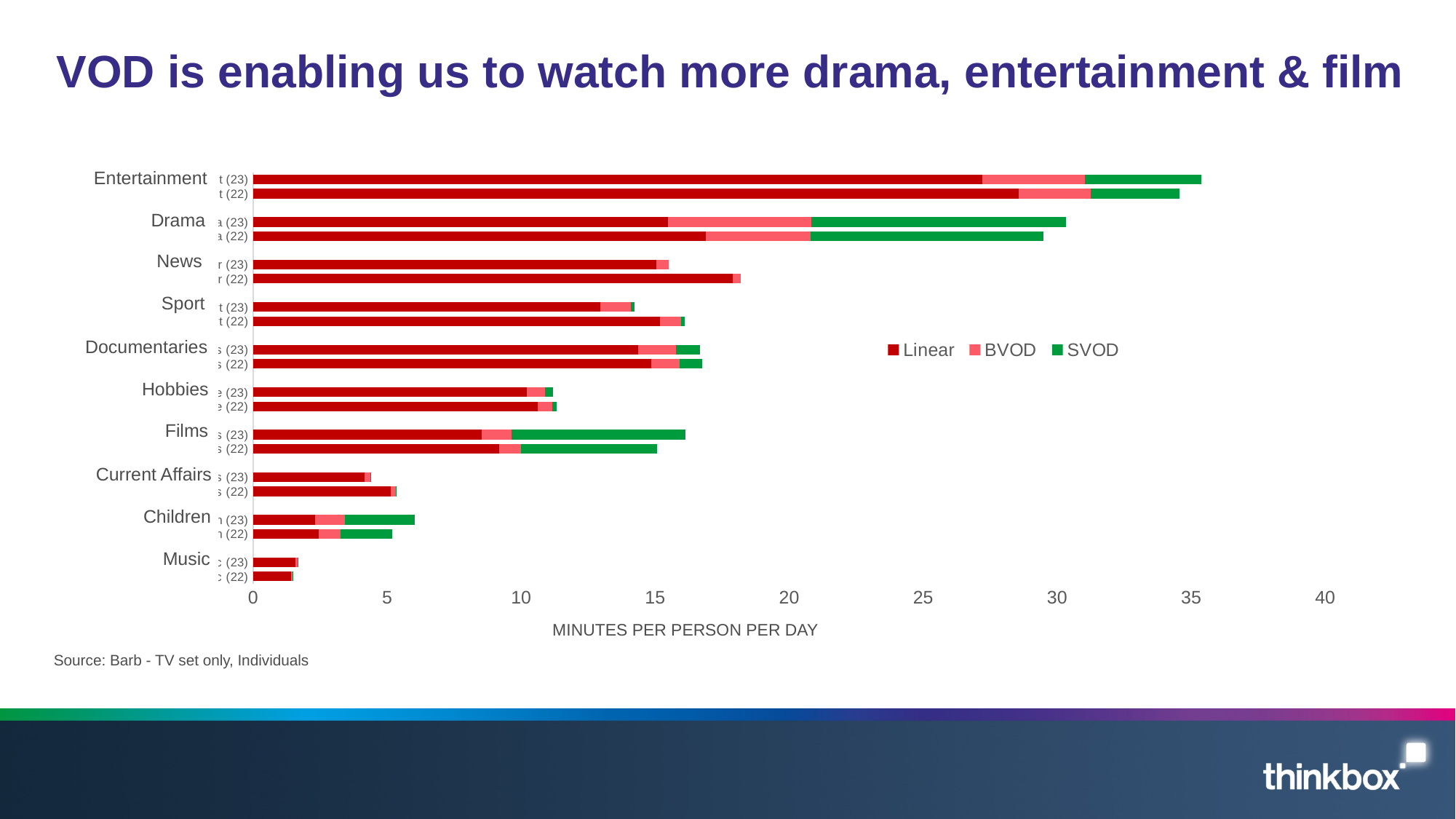

# VOD is enabling us to watch more drama, entertainment & film

### Chart

| Category | Linear | BVOD | SVOD |
|---|---|---|---|
| Music (22) | 1.41676457644842 | 0.04477621414063724 | 0.0022002008013639407 |
| Music (23) | 1.573195132032903 | 0.07684348965597765 | 0.007255257217440662 |
|  | None | None | None |
| Children (22) | 2.4583669844072813 | 0.8055665941776795 | 1.9295537227467876 |
| Children (23) | 2.3240646418375315 | 1.0860574105159417 | 2.624447626102065 |
|  | None | None | None |
| Current Affairs (22) | 5.137107204402117 | 0.1764300086133444 | 0.006444244491472556 |
| Current Affairs (23) | 4.150450238905583 | 0.21361498913043264 | 0.006685340829447959 |
|  | None | None | None |
| Films (22) | 9.167397660250389 | 0.815948604038576 | 5.098731770796032 |
| Films (23) | 8.524939880958469 | 1.1121352267881137 | 6.500943855010182 |
|  | None | None | None |
| Hobbies/Leisure (22) | 10.605967490378635 | 0.5535411856124827 | 0.17393286171266234 |
| Hobbies/Leisure (23) | 10.20874827537605 | 0.6722290085886857 | 0.3195615635679813 |
|  | None | None | None |
| Documentaries (22) | 14.844620915348735 | 1.060209647631482 | 0.8499459296818644 |
| Documentaries (23) | 14.364327761773566 | 1.4046251810377108 | 0.9072305135734965 |
|  | None | None | None |
| Sport (22) | 15.168471808866775 | 0.8062629247877058 | 0.13435590460562621 |
| Sport (23) | 12.963235416909487 | 1.117956506387869 | 0.13892663969408522 |
|  | None | None | None |
| News/Weather (22) | 17.893556142601295 | 0.3016861764966835 | 0.0 |
| News/Weather (23) | 15.054905410270337 | 0.4547138034340602 | 0.0 |
|  | None | None | None |
| Drama (22) | 16.884856295669014 | 3.9244971540817404 | 8.679761918070762 |
| Drama (23) | 15.483800688950085 | 5.335070224487395 | 9.49690958299073 |
|  | None | None | None |
| Entertainment (22) | 28.557533628294077 | 2.696807962222064 | 3.310188388150735 |
| Entertainment (23) | 27.217054347183513 | 3.8124154670683827 | 4.3576827668936255 |
Entertainment
Drama
News
Sport
Documentaries
Hobbies
Films
Current Affairs
Children
Music
MINUTES PER PERSON PER DAY
Source: Barb - TV set only, Individuals